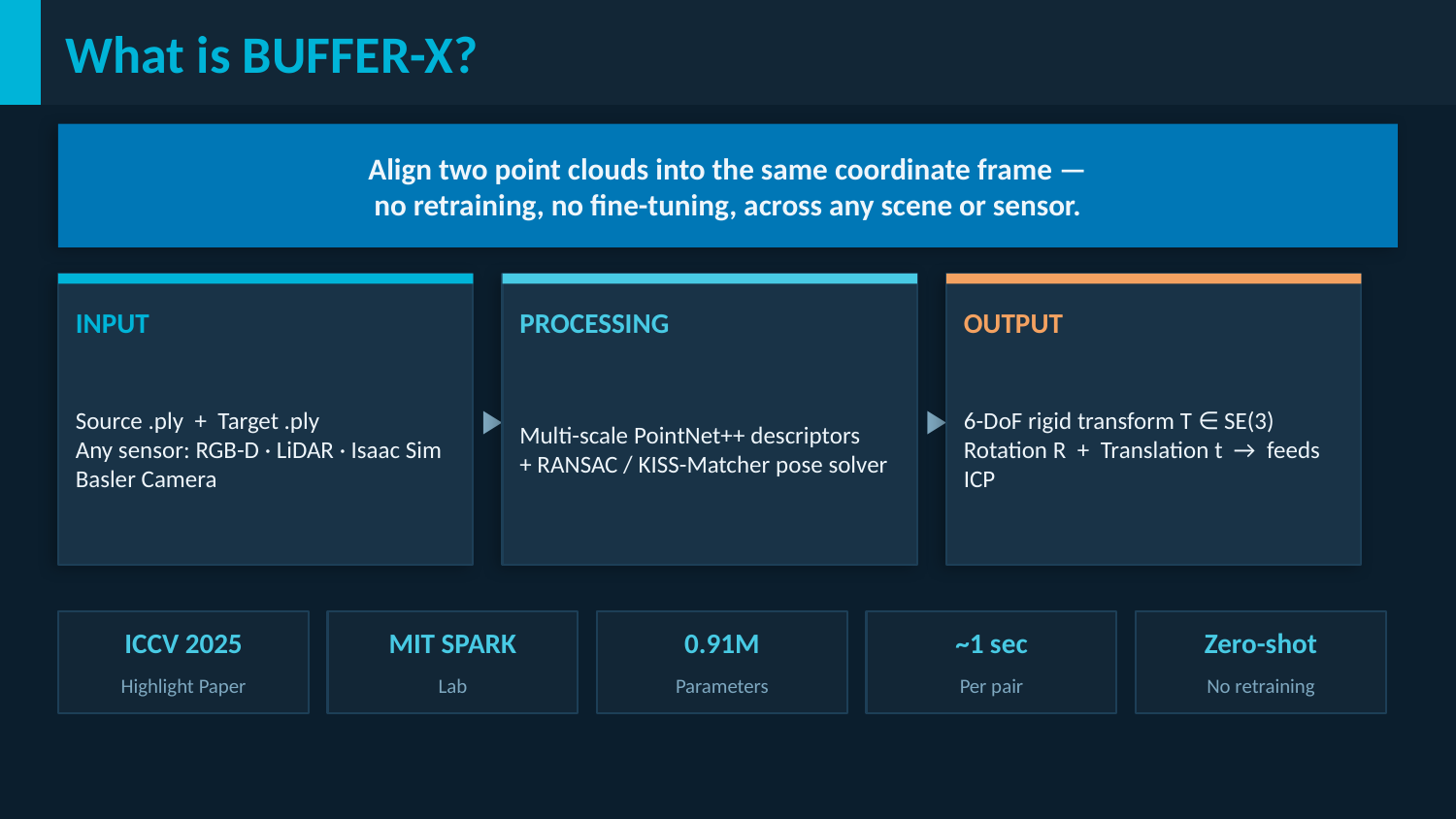

What is BUFFER-X?

Align two point clouds into the same coordinate frame —
no retraining, no fine-tuning, across any scene or sensor.

INPUT
PROCESSING
OUTPUT
Source .ply  +  Target .ply
Any sensor: RGB-D · LiDAR · Isaac Sim Basler Camera
Multi-scale PointNet++ descriptors
+ RANSAC / KISS-Matcher pose solver
6-DoF rigid transform T ∈ SE(3)
Rotation R  +  Translation t  →  feeds ICP
▶
▶

ICCV 2025
MIT SPARK
0.91M
~1 sec
Zero-shot
Highlight Paper
Lab
Parameters
Per pair
No retraining